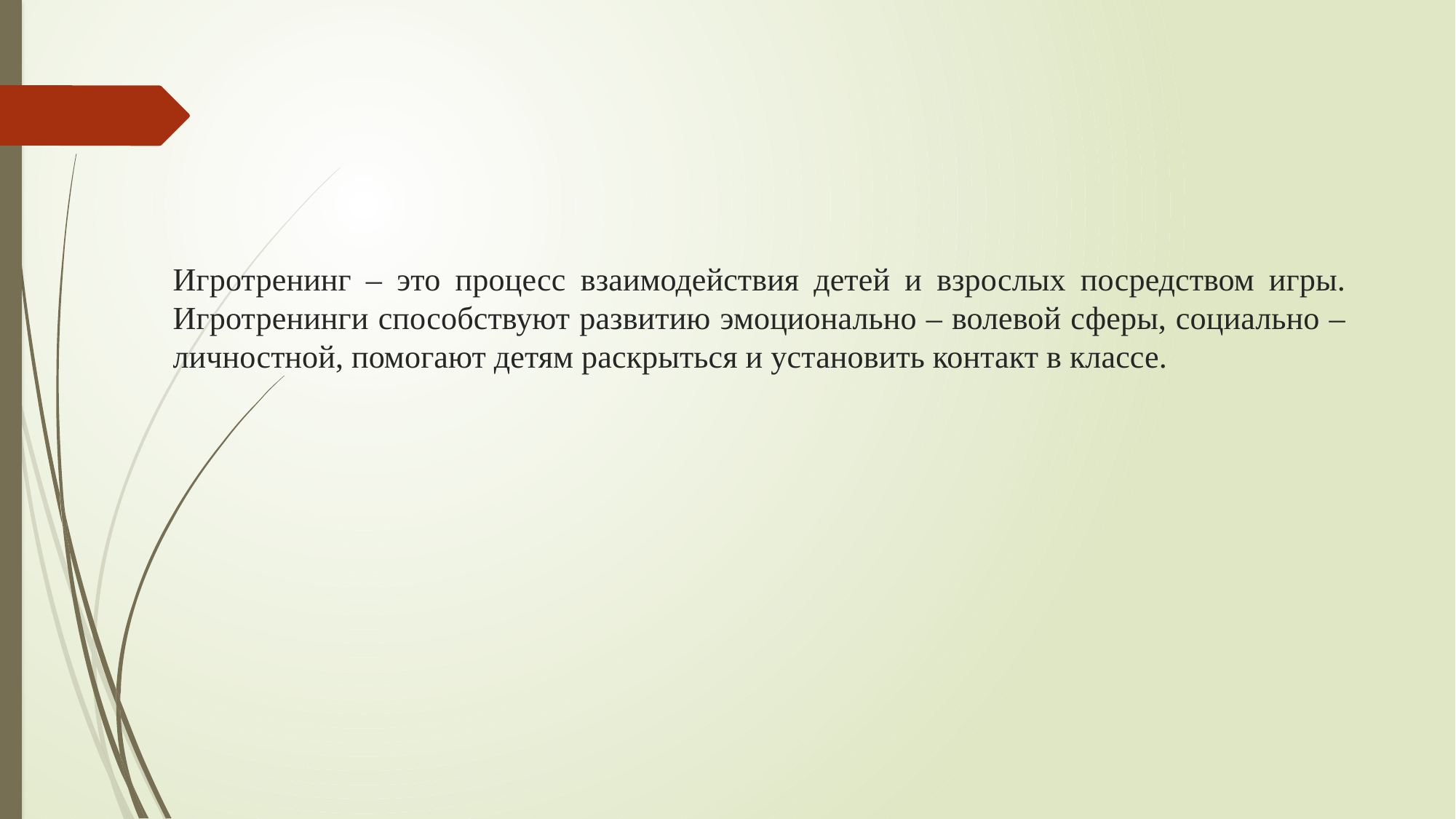

# Игротренинг – это процесс взаимодействия детей и взрослых посредством игры. Игротренинги способствуют развитию эмоционально – волевой сферы, социально – личностной, помогают детям раскрыться и установить контакт в классе.